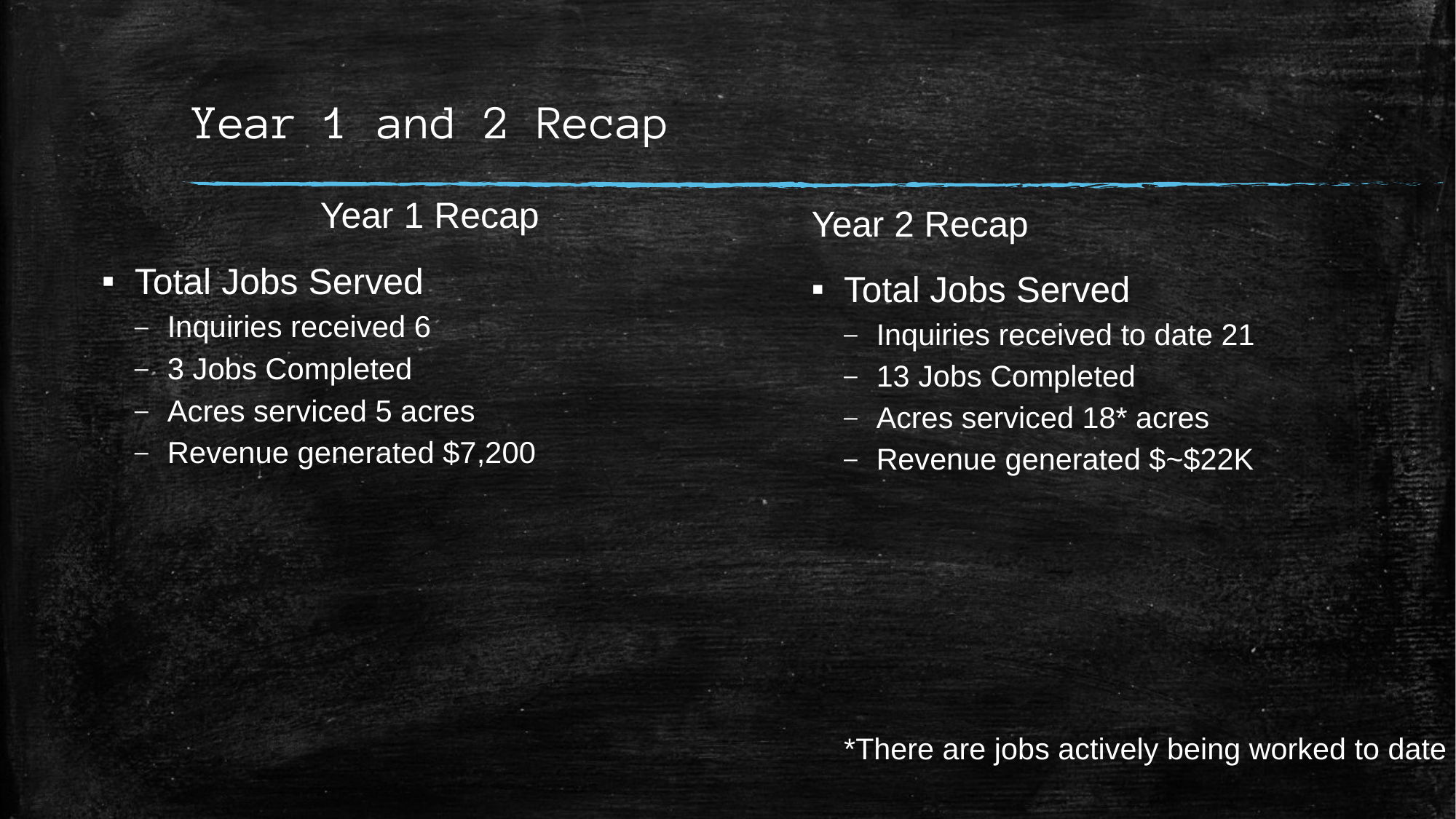

# Year 1 and 2 Recap
		Year 1 Recap
Total Jobs Served
Inquiries received 6
3 Jobs Completed
Acres serviced 5 acres
Revenue generated $7,200
Year 2 Recap
Total Jobs Served
Inquiries received to date 21
13 Jobs Completed
Acres serviced 18* acres
Revenue generated $~$22K

*There are jobs actively being worked to date